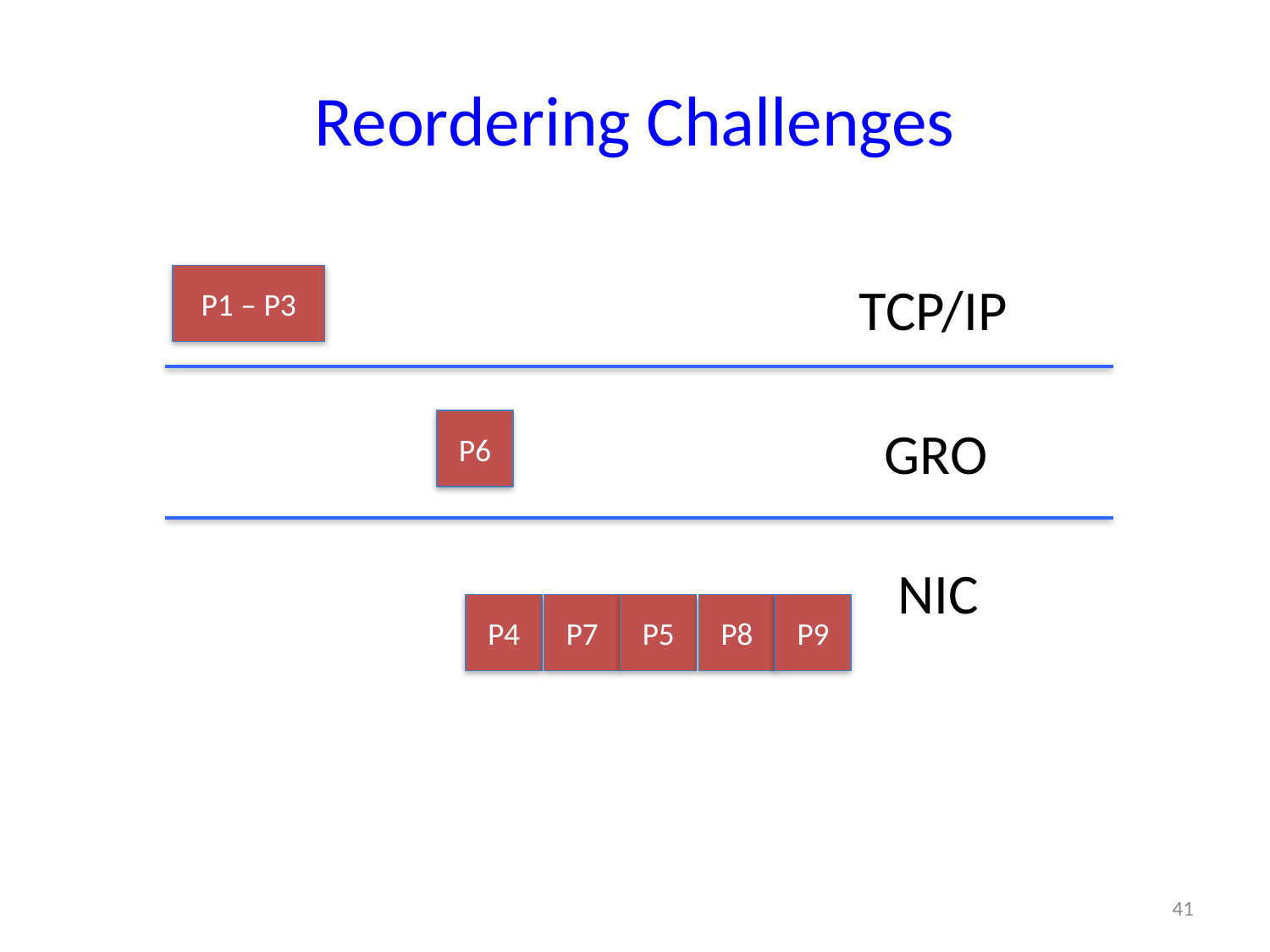

# Reordering Challenges
P1 – P3
TCP/IP
P6
GRO
NIC
P4
P7
P5
P8
P9
41